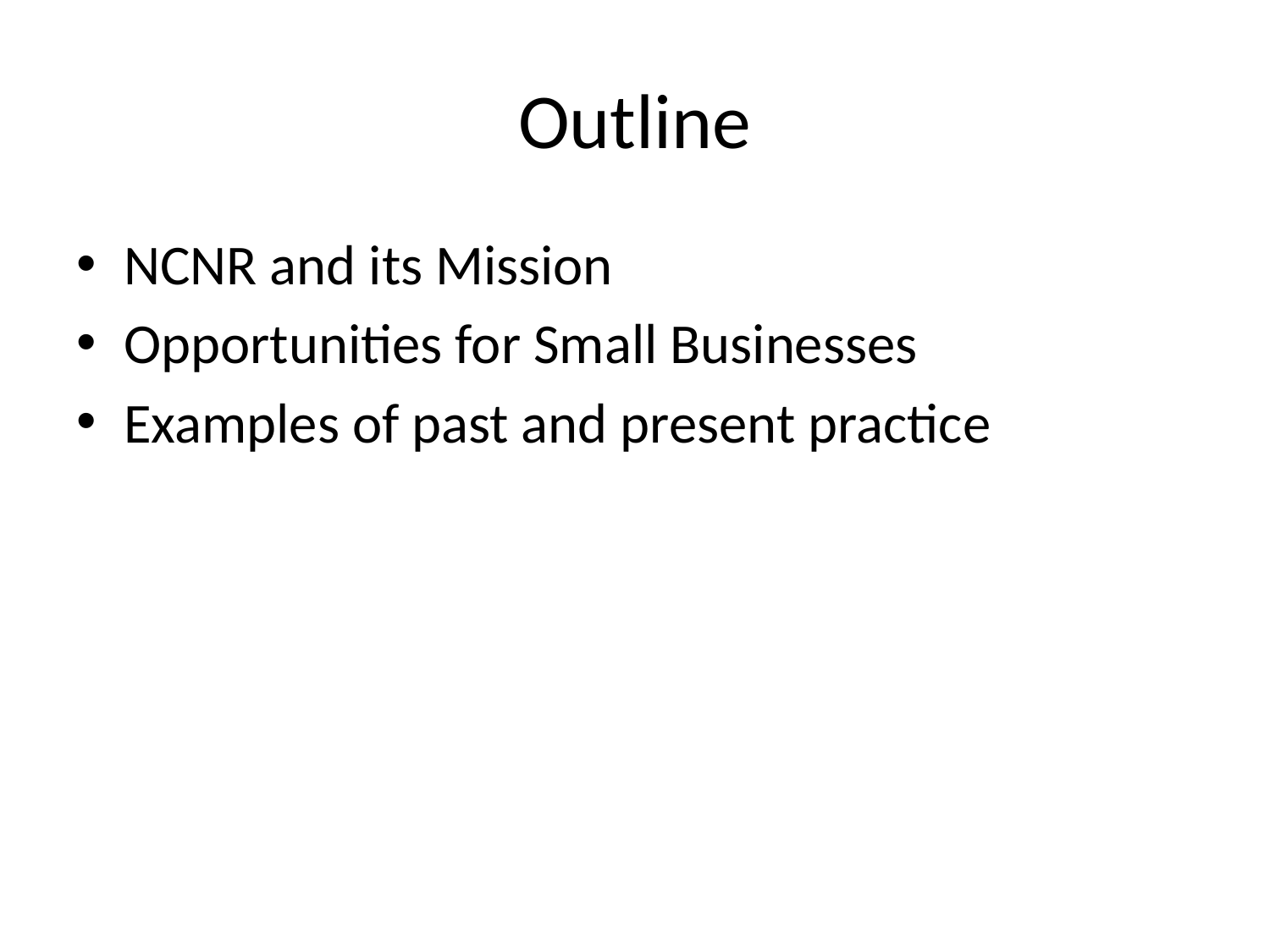

# Outline
NCNR and its Mission
Opportunities for Small Businesses
Examples of past and present practice